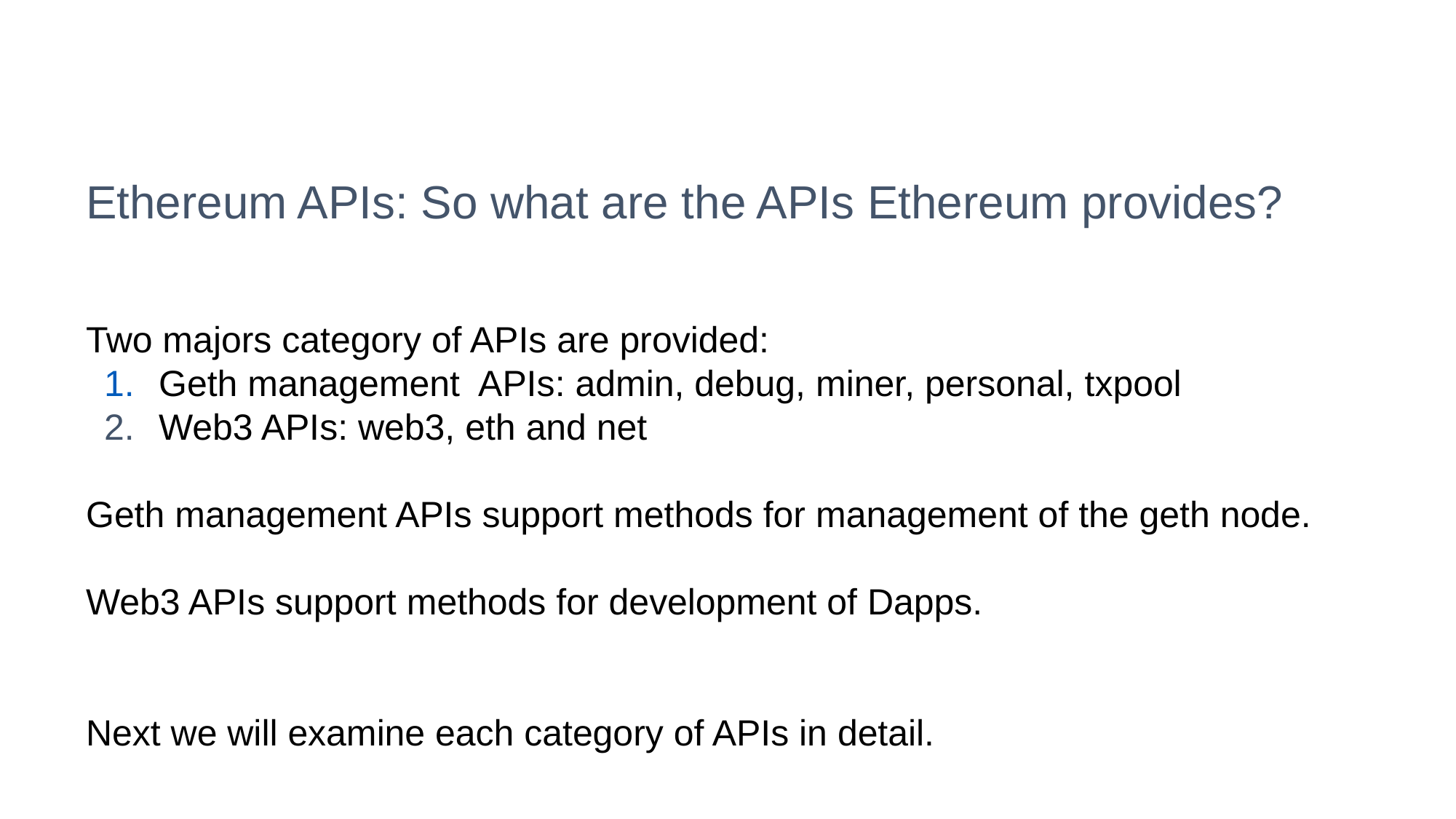

# Ethereum APIs: So what are the APIs Ethereum provides?
Two majors category of APIs are provided:
Geth management  APIs: admin, debug, miner, personal, txpool
Web3 APIs: web3, eth and net

Geth management APIs support methods for management of the geth node.

Web3 APIs support methods for development of Dapps.

Next we will examine each category of APIs in detail.